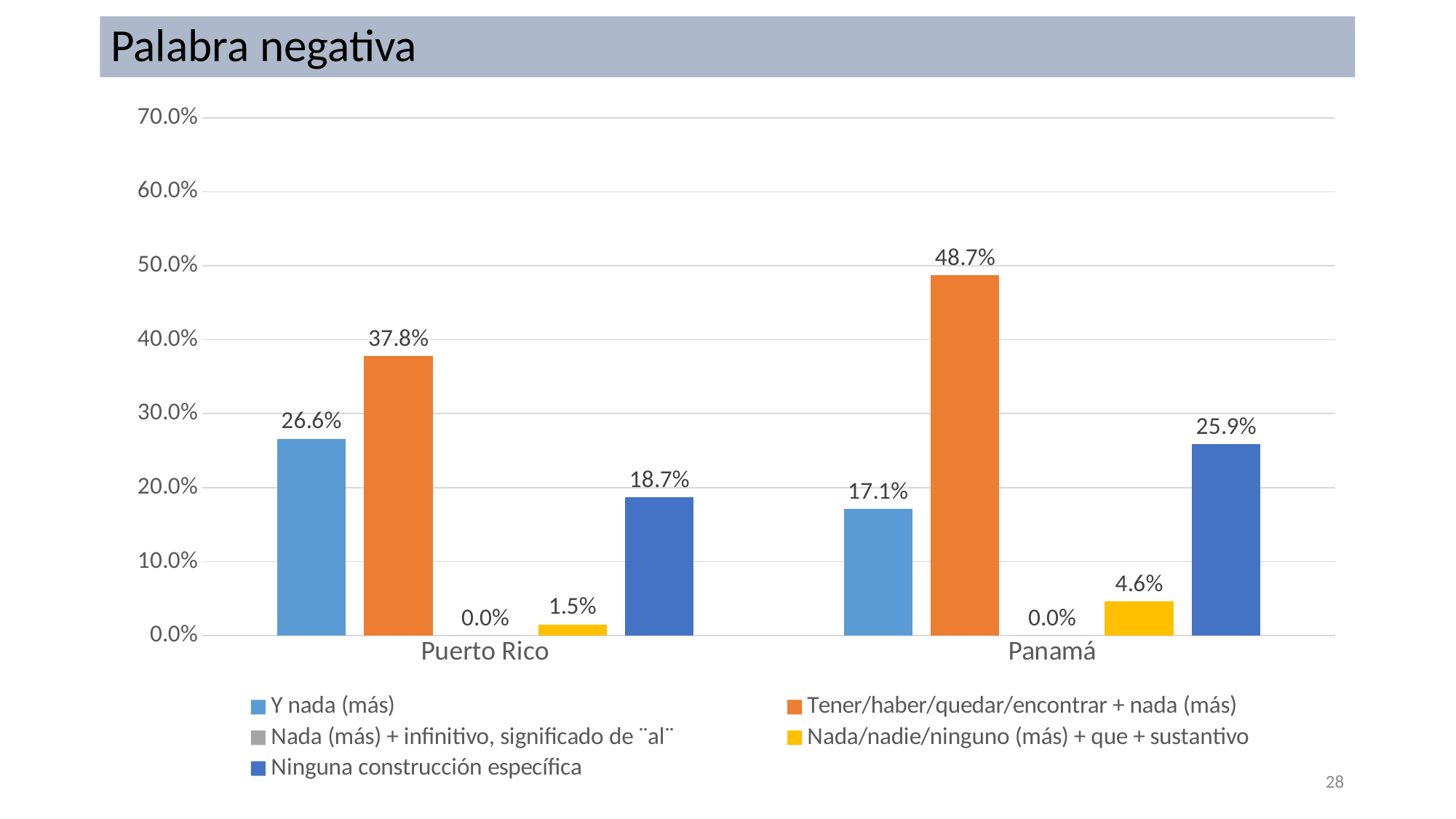

# Palabra negativa

### Chart

| Category | Y nada (más) | Tener/haber/quedar/encontrar + nada (más) | Nada (más) + infinitivo, significado de ¨al¨ | Nada/nadie/ninguno (más) + que + sustantivo | Ninguna construcción específica |
|---|---|---|---|---|---|
| Puerto Rico | 0.266 | 0.378 | 0.0 | 0.015 | 0.187 |
| Panamá | 0.171 | 0.487 | 0.0 | 0.046 | 0.259 |
28